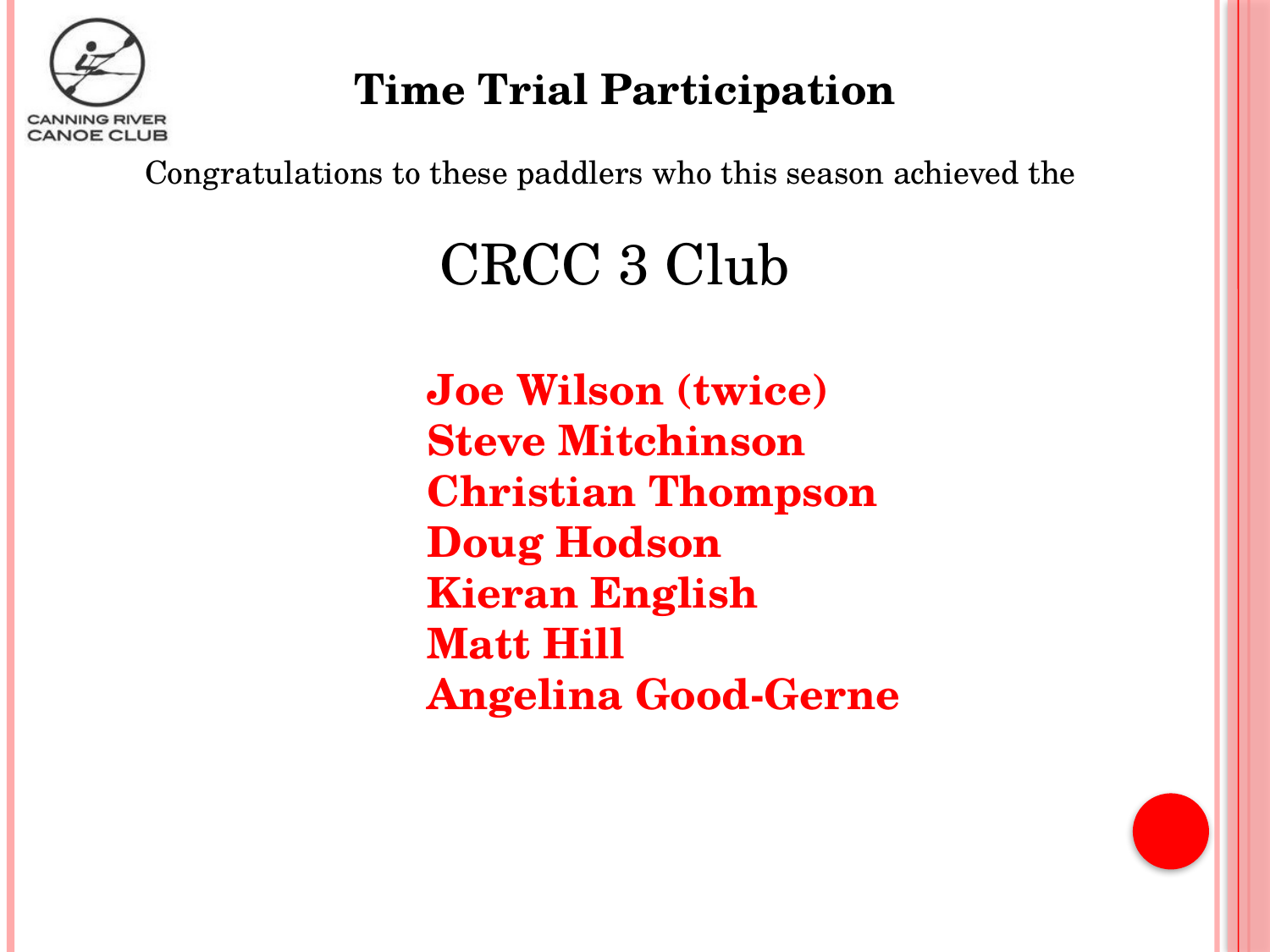

Time Trial Participation
Congratulations to these paddlers who this season achieved the

CRCC 3 Club
Joe Wilson (twice)
Steve Mitchinson
Christian Thompson
Doug Hodson
Kieran English
Matt Hill
Angelina Good-Gerne